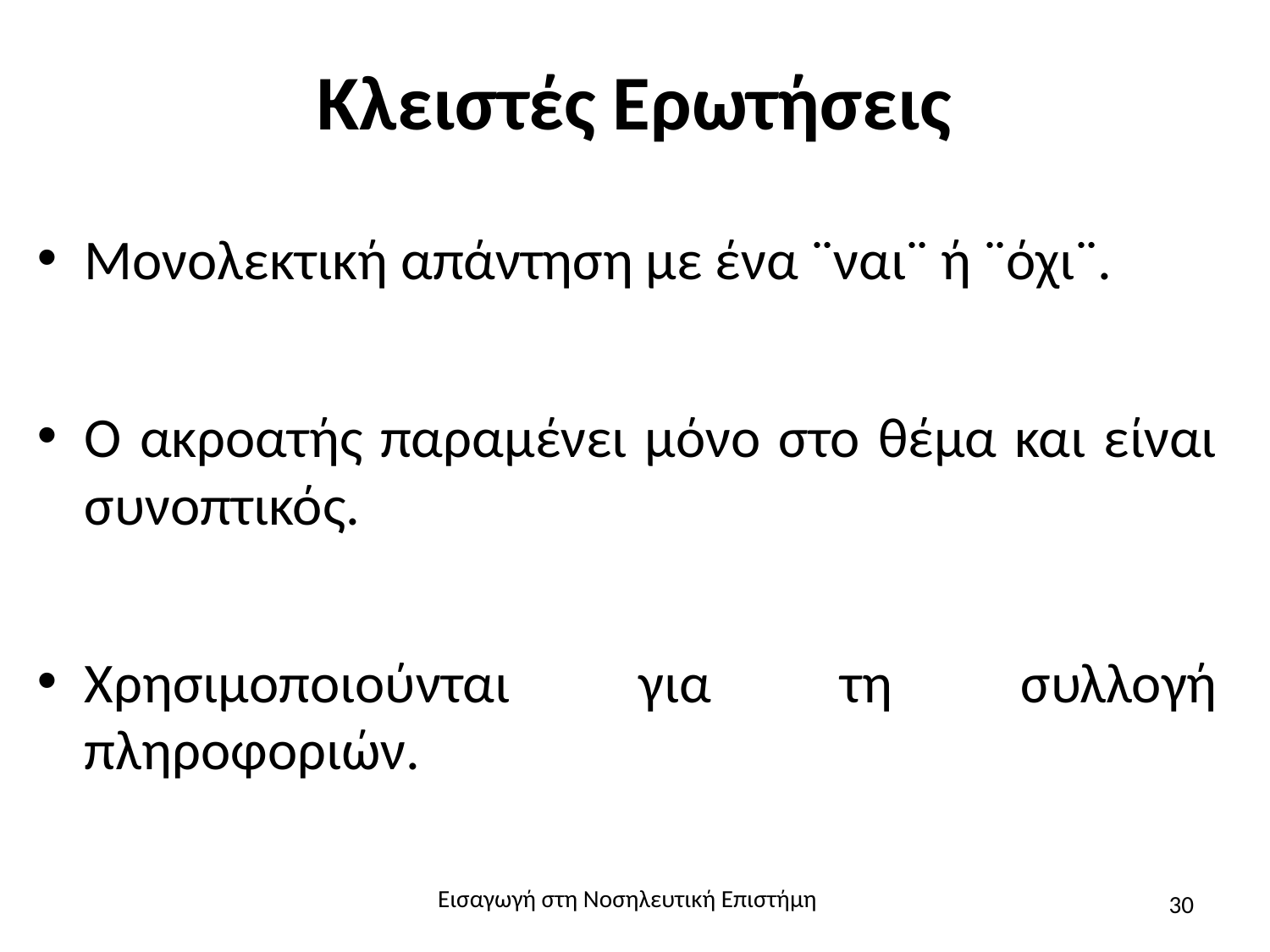

# Κλειστές Ερωτήσεις
Μονολεκτική απάντηση με ένα ¨ναι¨ ή ¨όχι¨.

Ο ακροατής παραμένει μόνο στο θέμα και είναι συνοπτικός.

Χρησιμοποιούνται για τη συλλογή πληροφοριών.
Εισαγωγή στη Νοσηλευτική Επιστήμη

30